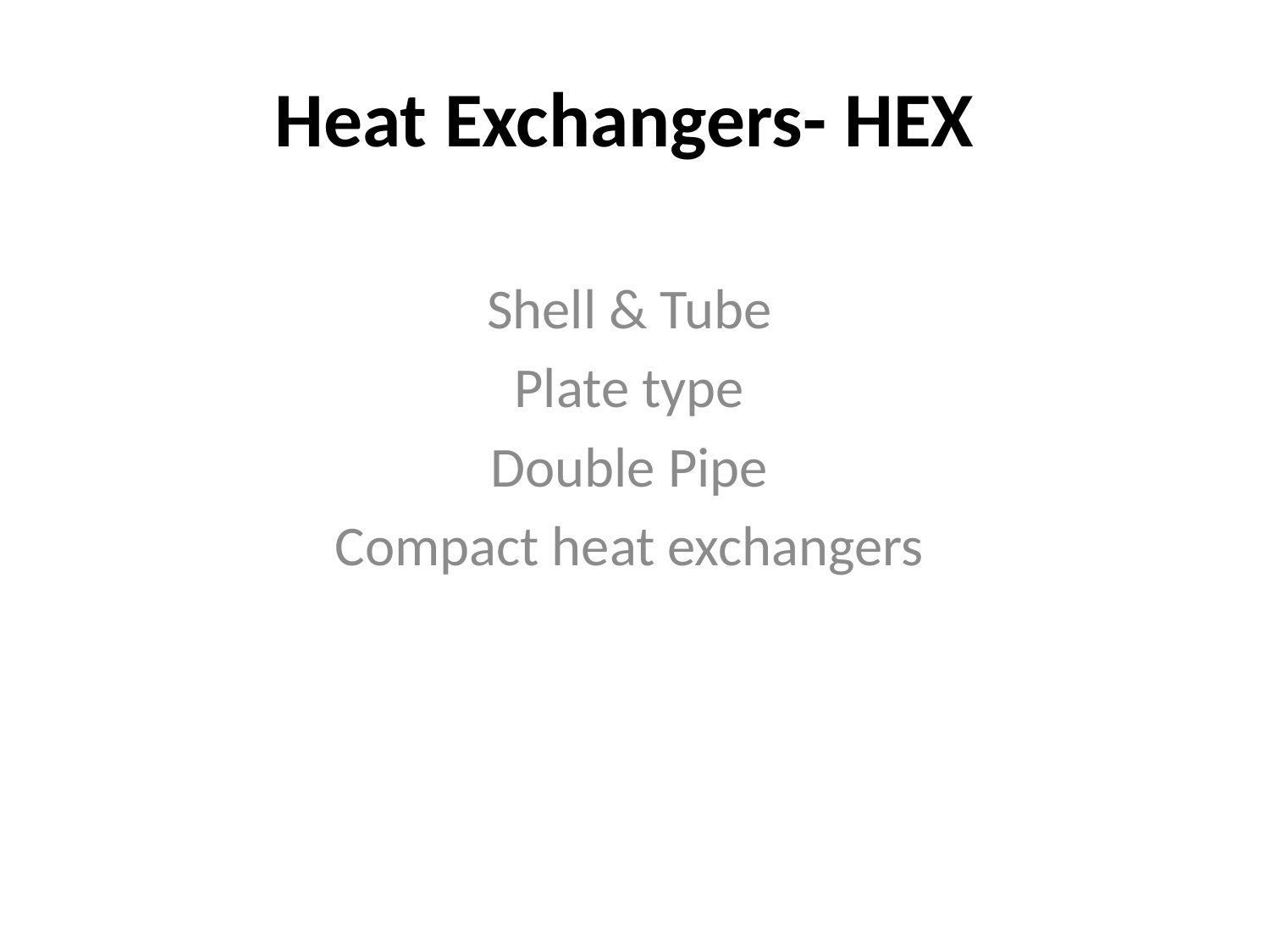

# Heat Exchangers- HEX
Shell & Tube
Plate type
Double Pipe
Compact heat exchangers